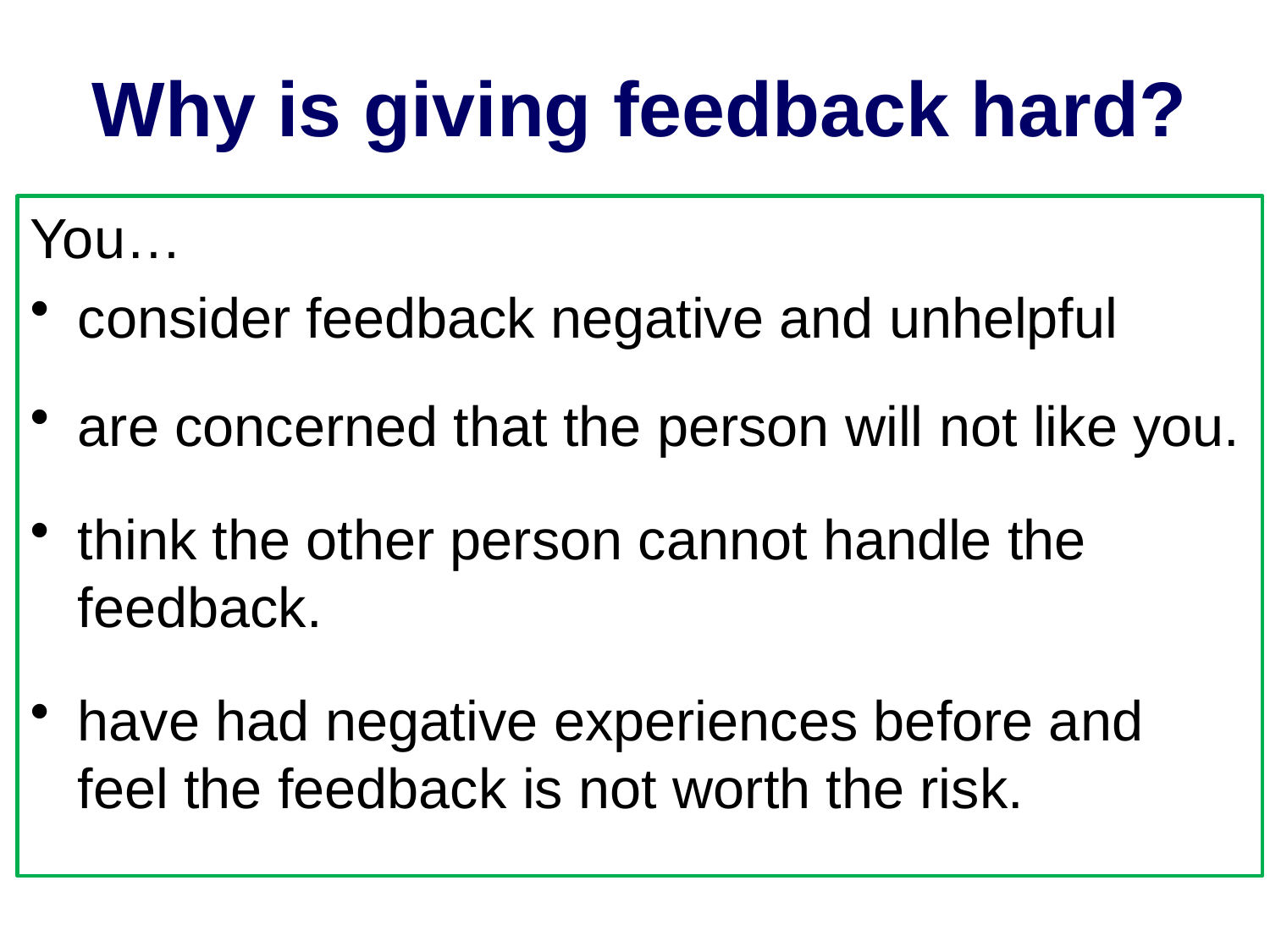

Why is giving feedback hard?
You…
consider feedback negative and unhelpful
are concerned that the person will not like you.

think the other person cannot handle the feedback.

have had negative experiences before and feel the feedback is not worth the risk.